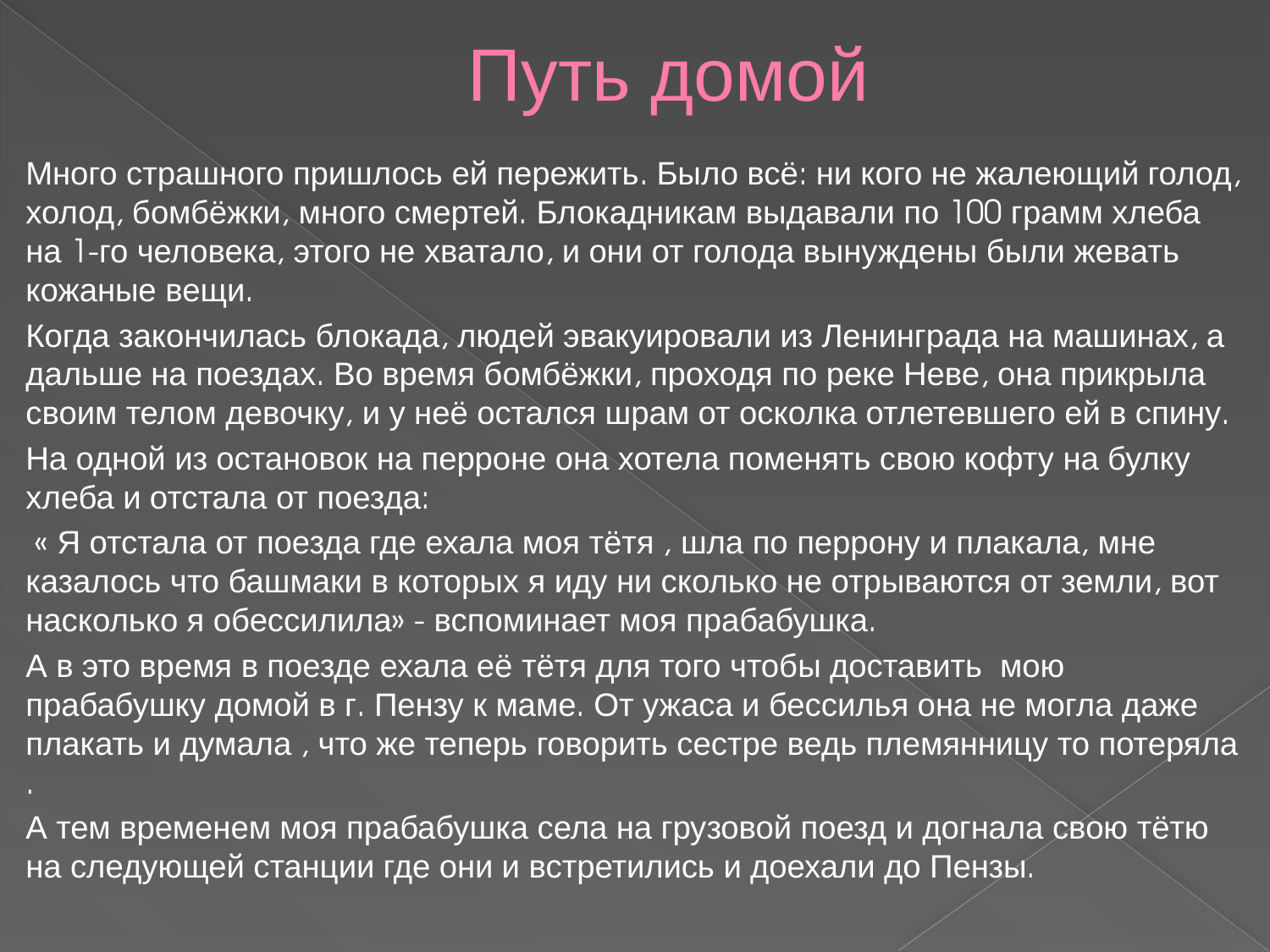

# Путь домой
	Много страшного пришлось ей пережить. Было всё: ни кого не жалеющий голод, холод, бомбёжки, много смертей. Блокадникам выдавали по 100 грамм хлеба на 1-го человека, этого не хватало, и они от голода вынуждены были жевать кожаные вещи.
	Когда закончилась блокада, людей эвакуировали из Ленинграда на машинах, а дальше на поездах. Во время бомбёжки, проходя по реке Неве, она прикрыла своим телом девочку, и у неё остался шрам от осколка отлетевшего ей в спину.
На одной из остановок на перроне она хотела поменять свою кофту на булку хлеба и отстала от поезда:
 « Я отстала от поезда где ехала моя тётя , шла по перрону и плакала, мне казалось что башмаки в которых я иду ни сколько не отрываются от земли, вот насколько я обессилила» - вспоминает моя прабабушка.
	А в это время в поезде ехала её тётя для того чтобы доставить  мою прабабушку домой в г. Пензу к маме. От ужаса и бессилья она не могла даже плакать и думала , что же теперь говорить сестре ведь племянницу то потеряла .
А тем временем моя прабабушка села на грузовой поезд и догнала свою тётю на следующей станции где они и встретились и доехали до Пензы.